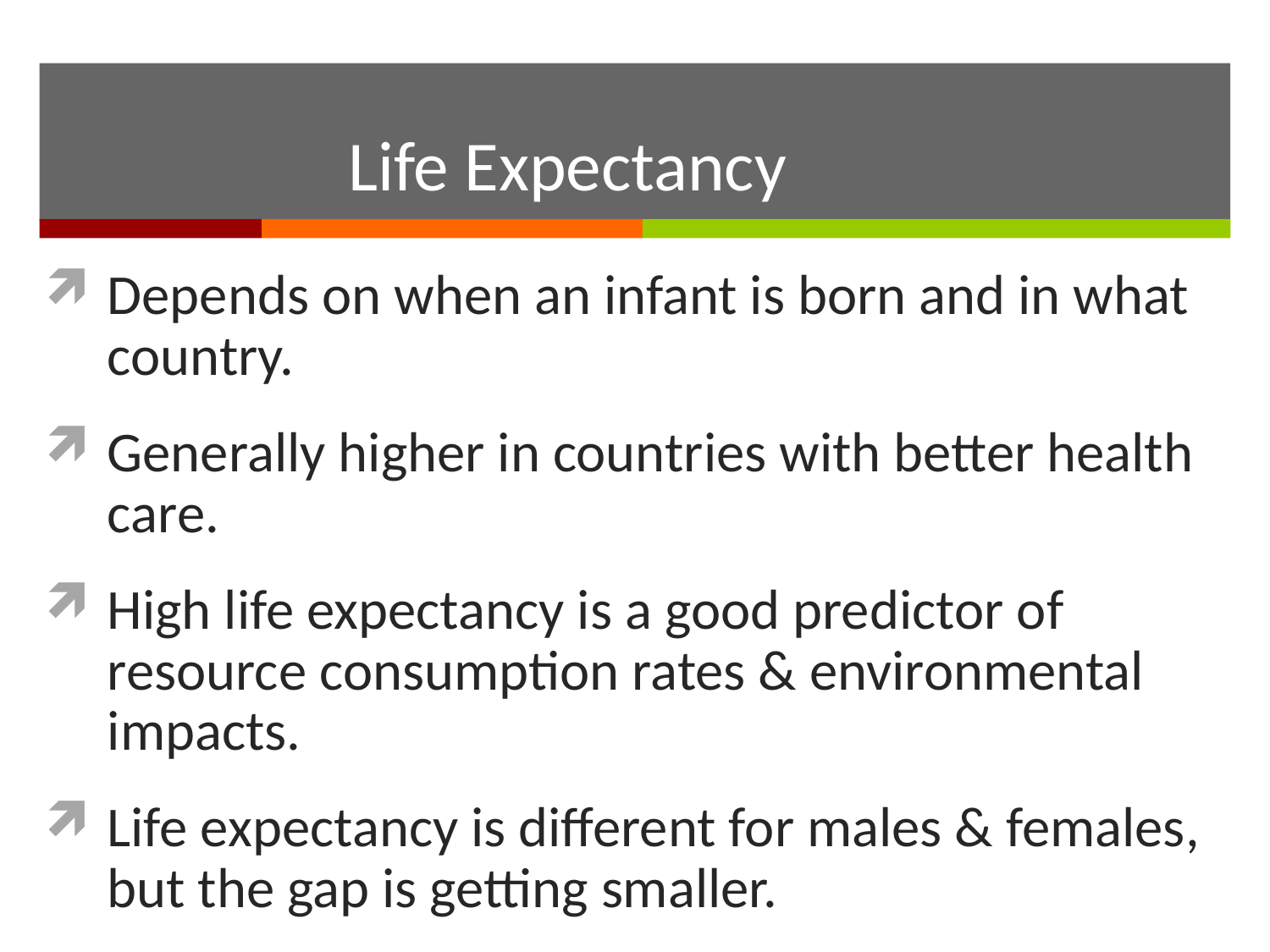

Life Expectancy
Depends on when an infant is born and in what country.
Generally higher in countries with better health care.
High life expectancy is a good predictor of resource consumption rates & environmental impacts.
Life expectancy is different for males & females, but the gap is getting smaller.